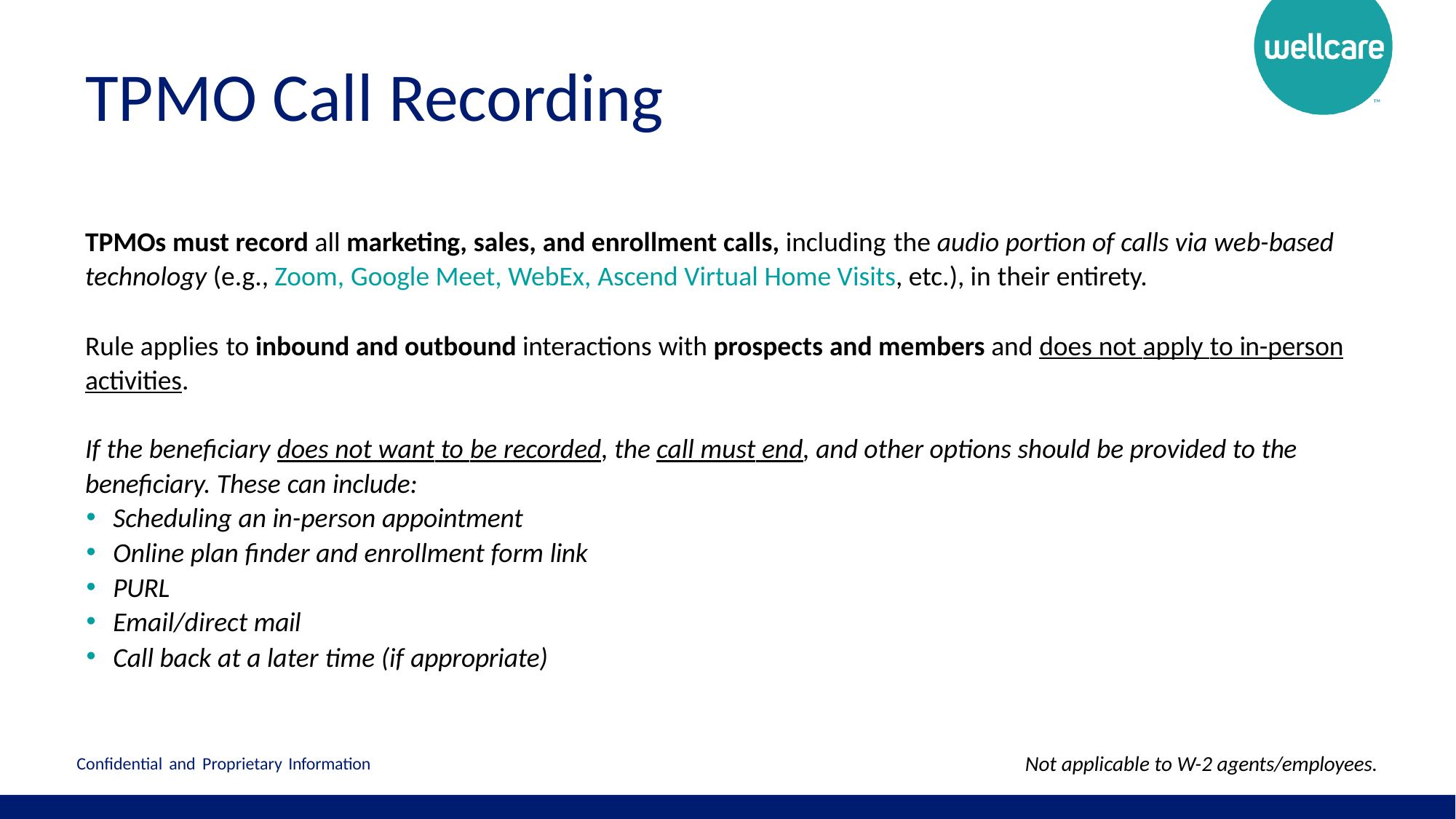

# TPMO Call Recording
TPMOs must record all marketing, sales, and enrollment calls, including the audio portion of calls via web-based
technology (e.g., Zoom, Google Meet, WebEx, Ascend Virtual Home Visits, etc.), in their entirety.

Rule applies to inbound and outbound interactions with prospects and members and does not apply to in-person
activities.

If the beneficiary does not want to be recorded, the call must end, and other options should be provided to the beneficiary. These can include:
Scheduling an in-person appointment
Online plan finder and enrollment form link
PURL
Email/direct mail
Call back at a later time (if appropriate)
Not applicable to W-2 agents/employees.
Confidential and Proprietary Information